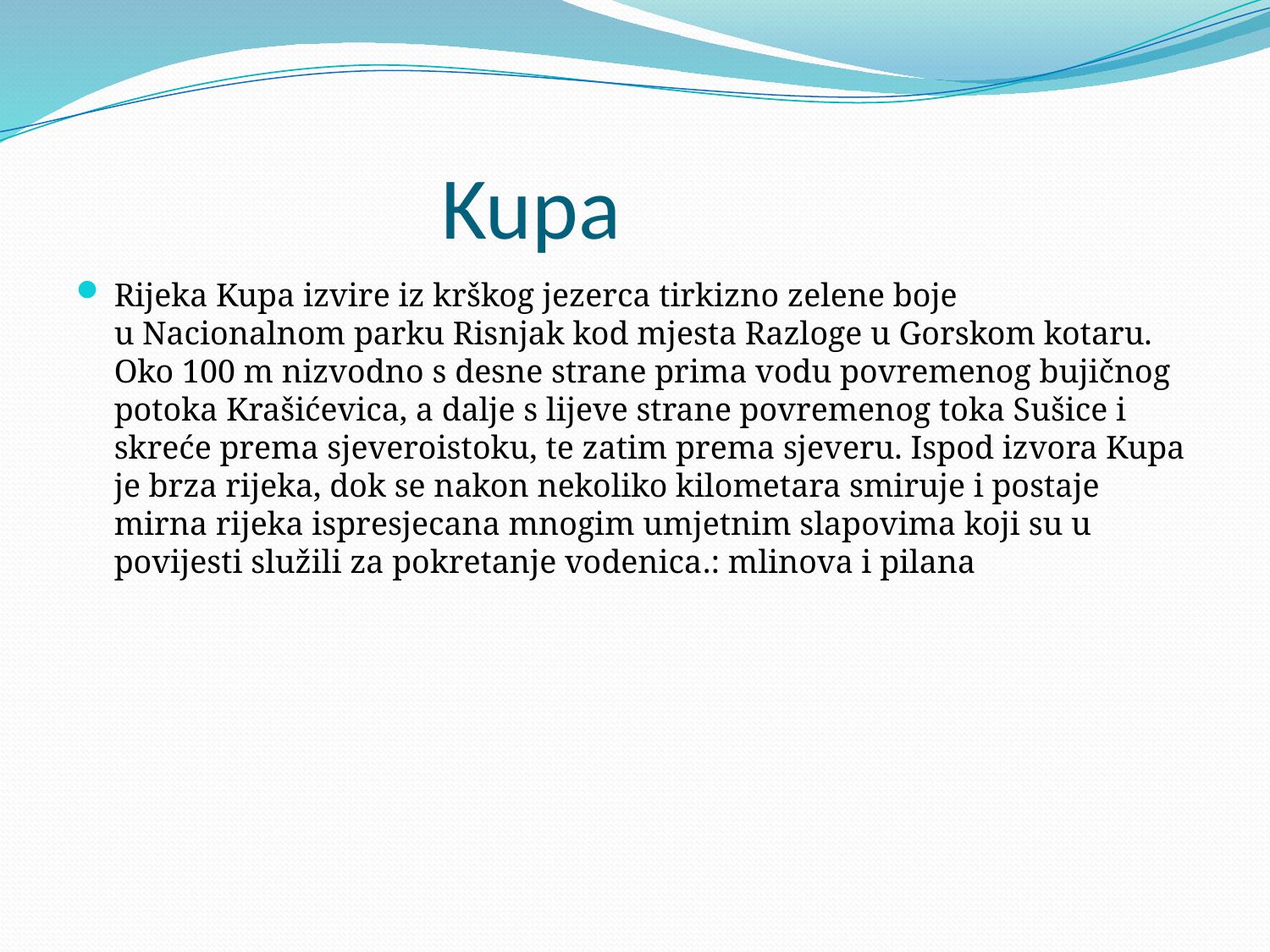

# Kupa
Rijeka Kupa izvire iz krškog jezerca tirkizno zelene boje u Nacionalnom parku Risnjak kod mjesta Razloge u Gorskom kotaru. Oko 100 m nizvodno s desne strane prima vodu povremenog bujičnog potoka Krašićevica, a dalje s lijeve strane povremenog toka Sušice i skreće prema sjeveroistoku, te zatim prema sjeveru. Ispod izvora Kupa je brza rijeka, dok se nakon nekoliko kilometara smiruje i postaje mirna rijeka ispresjecana mnogim umjetnim slapovima koji su u povijesti služili za pokretanje vodenica.: mlinova i pilana